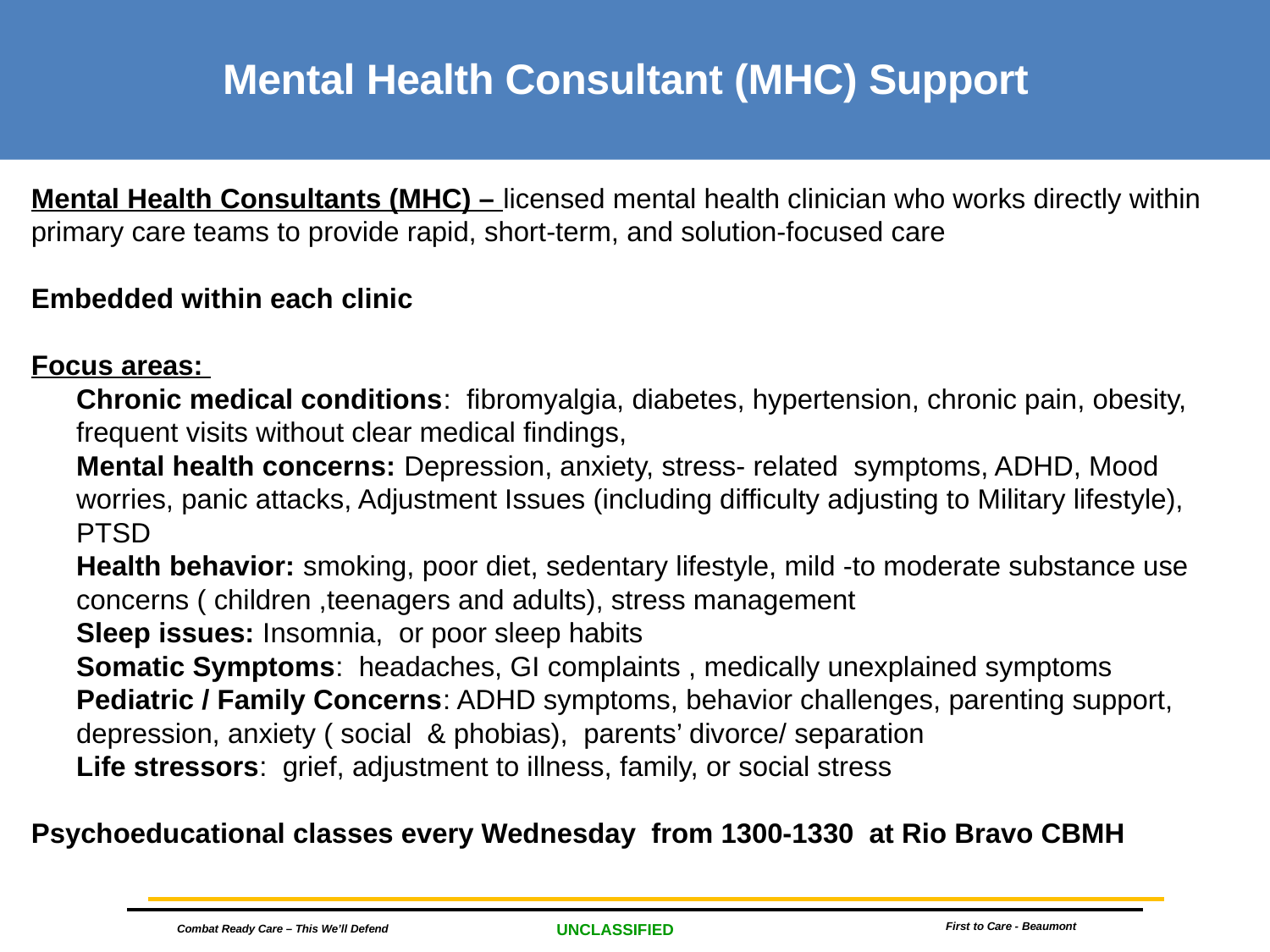

# Mental Health Consultant (MHC) Support
Mental Health Consultants (MHC) – licensed mental health clinician who works directly within primary care teams to provide rapid, short-term, and solution-focused care

Embedded within each clinic

Focus areas:
Chronic medical conditions:  fibromyalgia, diabetes, hypertension, chronic pain, obesity, frequent visits without clear medical findings,
Mental health concerns: Depression, anxiety, stress- related  symptoms, ADHD, Mood worries, panic attacks, Adjustment Issues (including difficulty adjusting to Military lifestyle), PTSD
Health behavior: smoking, poor diet, sedentary lifestyle, mild -to moderate substance use concerns ( children ,teenagers and adults), stress management
Sleep issues: Insomnia,  or poor sleep habits
Somatic Symptoms:  headaches, GI complaints , medically unexplained symptoms
Pediatric / Family Concerns: ADHD symptoms, behavior challenges, parenting support, depression, anxiety ( social  & phobias),  parents’ divorce/ separation
Life stressors:  grief, adjustment to illness, family, or social stress

Psychoeducational classes every Wednesday  from 1300-1330  at Rio Bravo CBMH